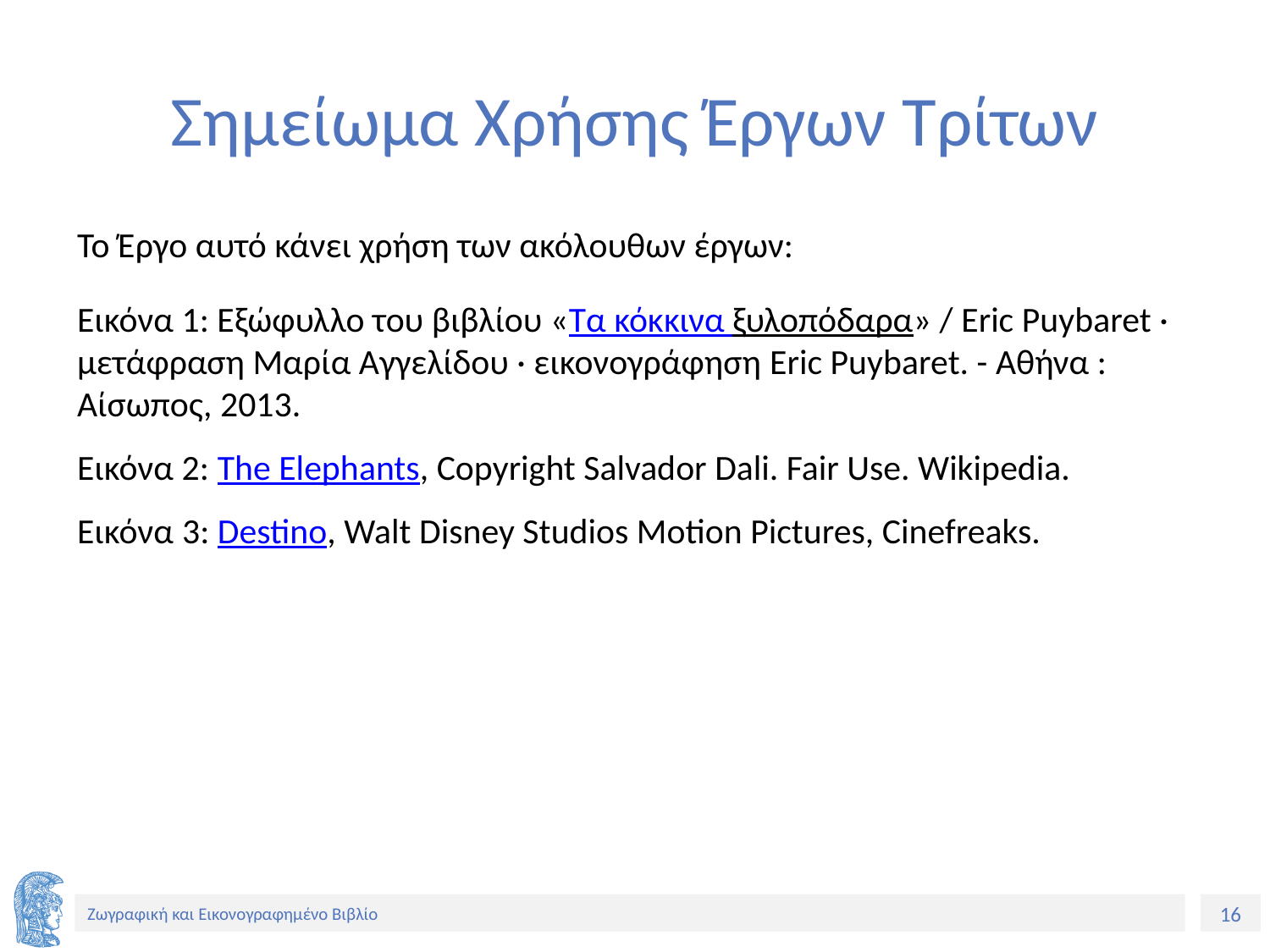

# Σημείωμα Χρήσης Έργων Τρίτων
Το Έργο αυτό κάνει χρήση των ακόλουθων έργων:
Εικόνα 1: Εξώφυλλο του βιβλίου «Τα κόκκινα ξυλοπόδαρα» / Eric Puybaret · μετάφραση Μαρία Αγγελίδου · εικονογράφηση Eric Puybaret. - Αθήνα : Αίσωπος, 2013.
Εικόνα 2: The Elephants, Copyright Salvador Dali. Fair Use. Wikipedia.
Εικόνα 3: Destino, Walt Disney Studios Motion Pictures, Cinefreaks.